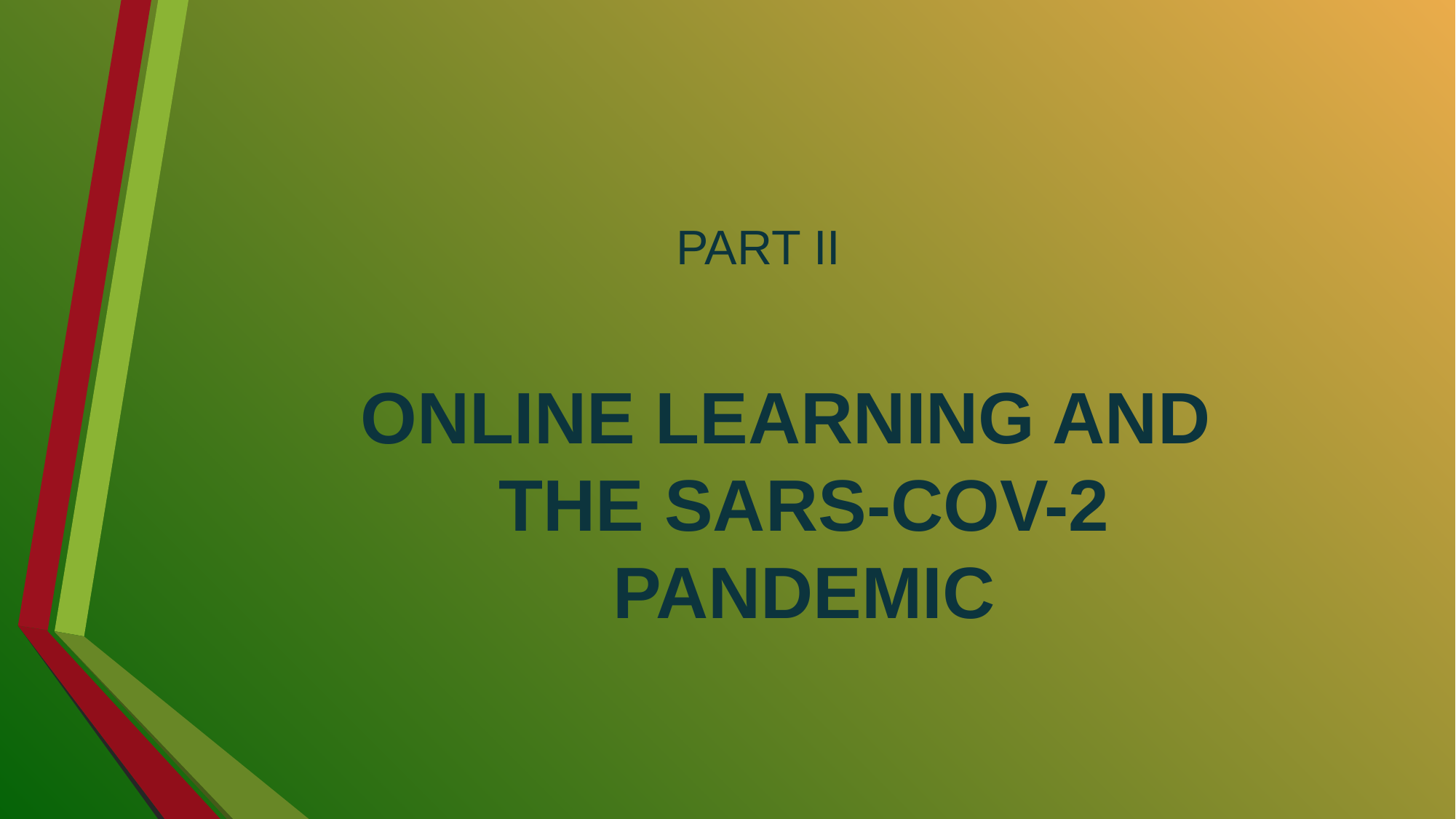

# PART II
ONLINE LEARNING AND THE SARS-COV-2 PANDEMIC